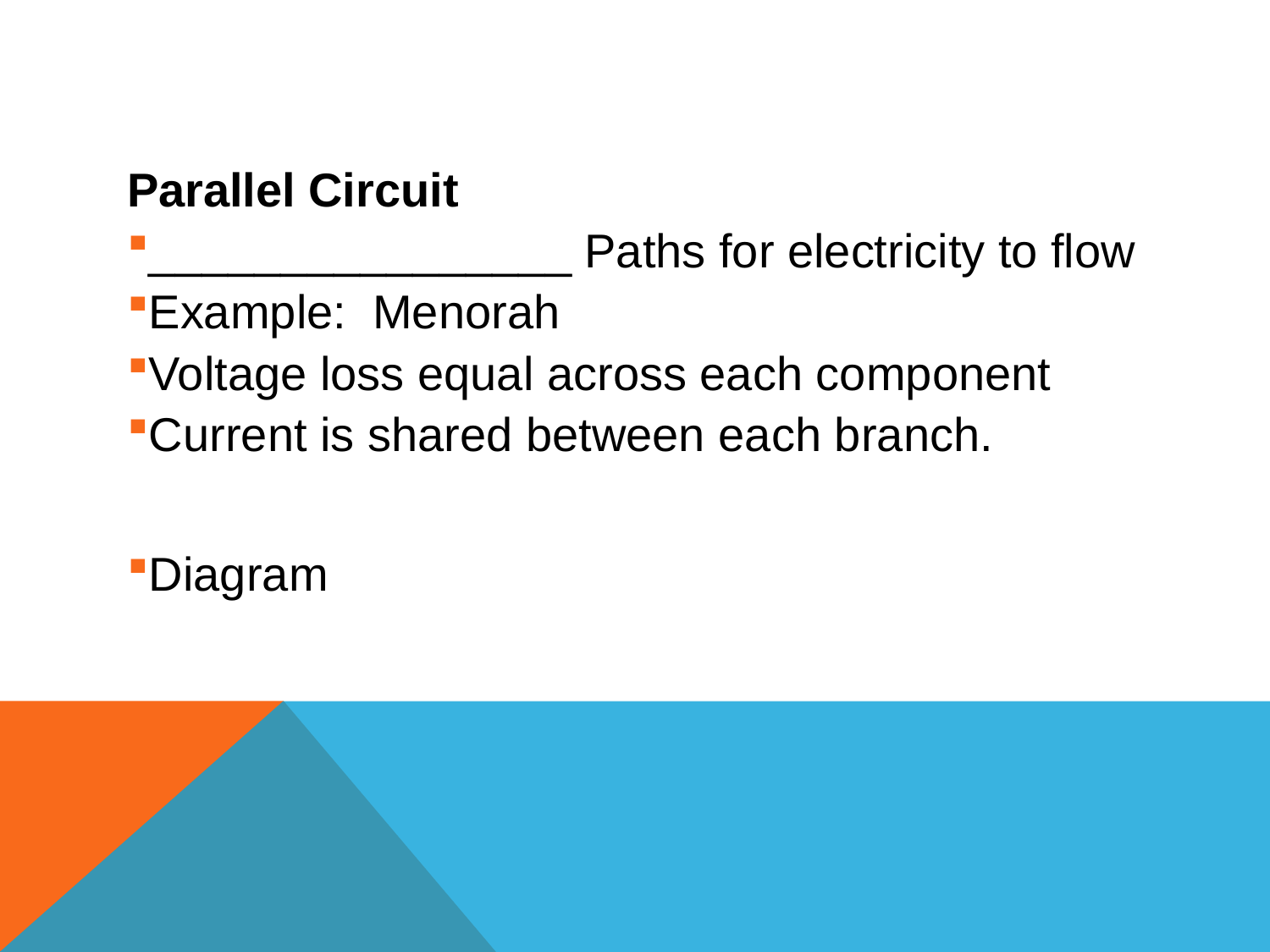

#
Parallel Circuit
________________ Paths for electricity to flow
Example:  Menorah
Voltage loss equal across each component
Current is shared between each branch.

Diagram